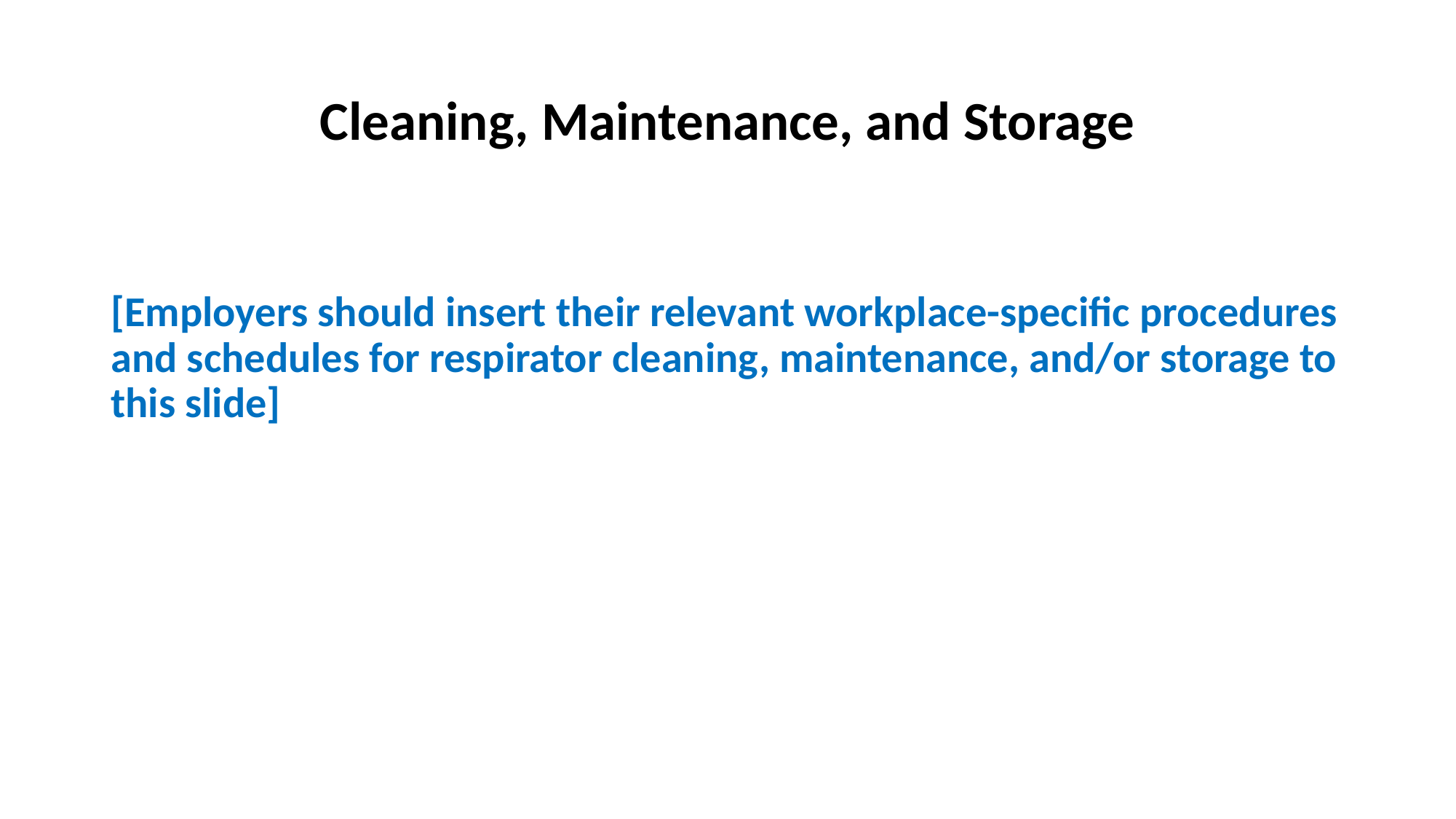

# Cleaning, Maintenance, and Storage

[Employers should insert their relevant workplace-specific procedures and schedules for respirator cleaning, maintenance, and/or storage to this slide]